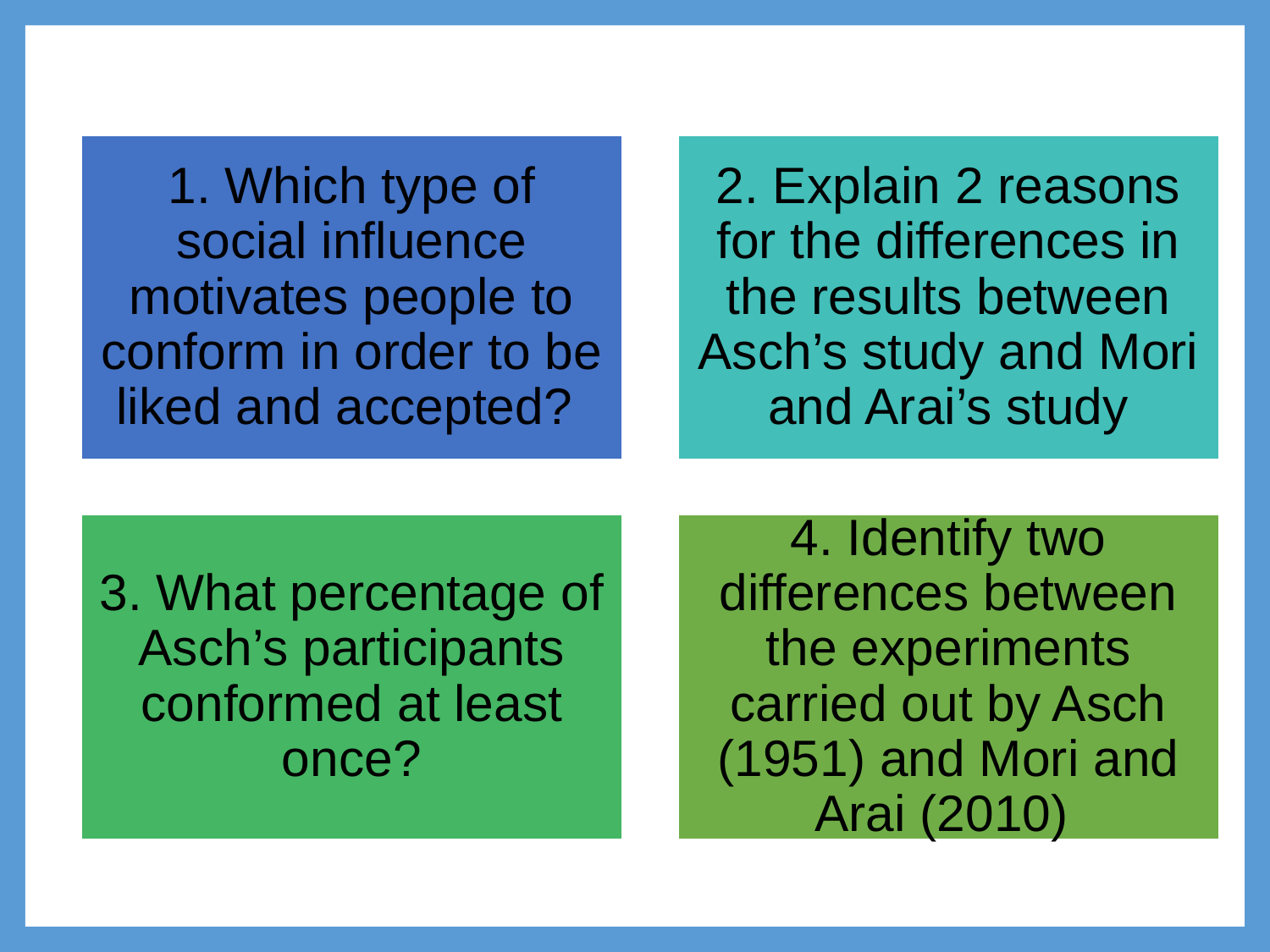

1. Which type of social influence motivates people to conform in order to be liked and accepted?
2. Explain 2 reasons for the differences in the results between Asch’s study and Mori and Arai’s study
3. What percentage of Asch’s participants conformed at least once?
4. Identify two differences between the experiments carried out by Asch (1951) and Mori and Arai (2010)
#